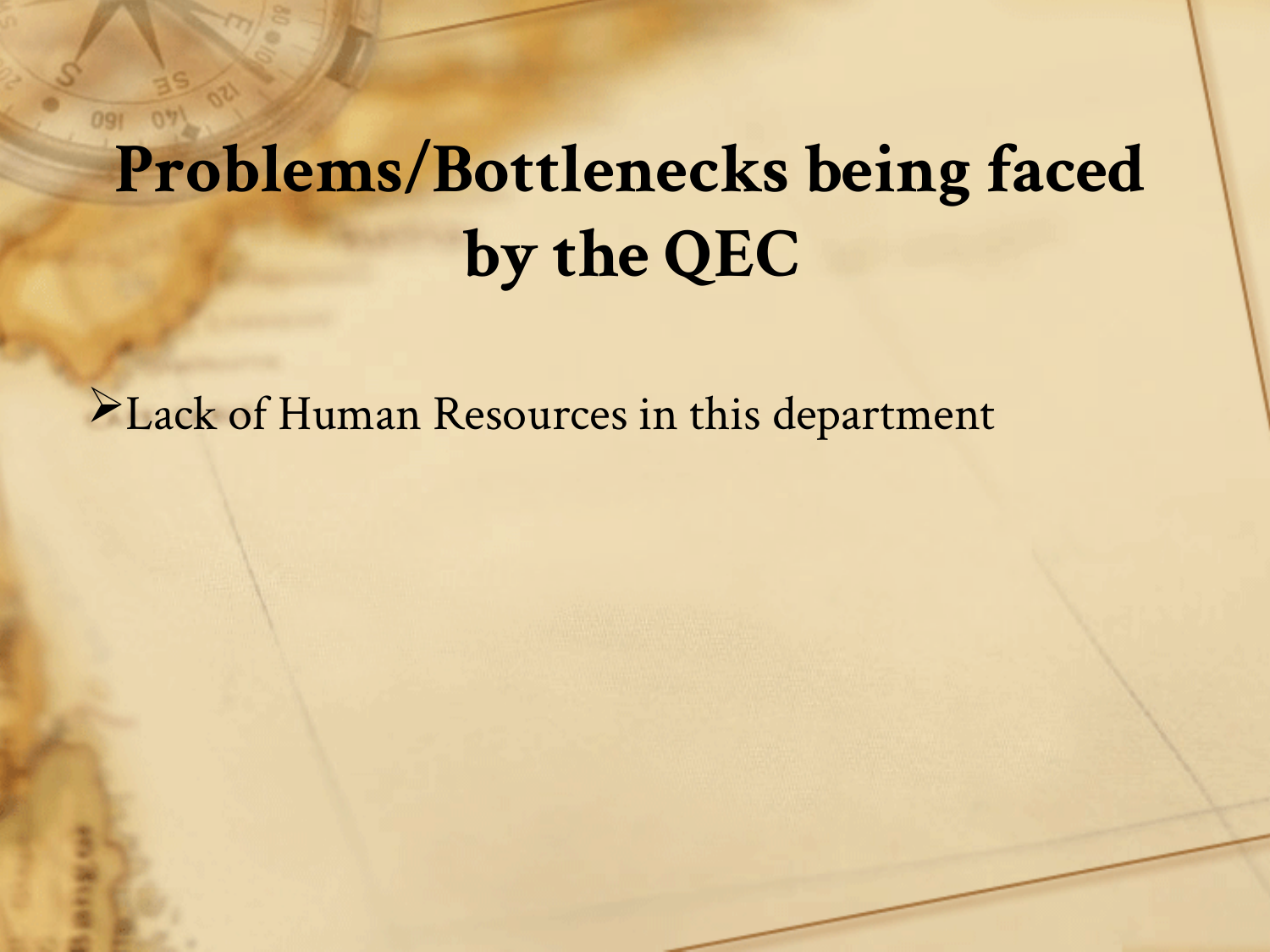

# Problems/Bottlenecks being faced by the QEC
Lack of Human Resources in this department